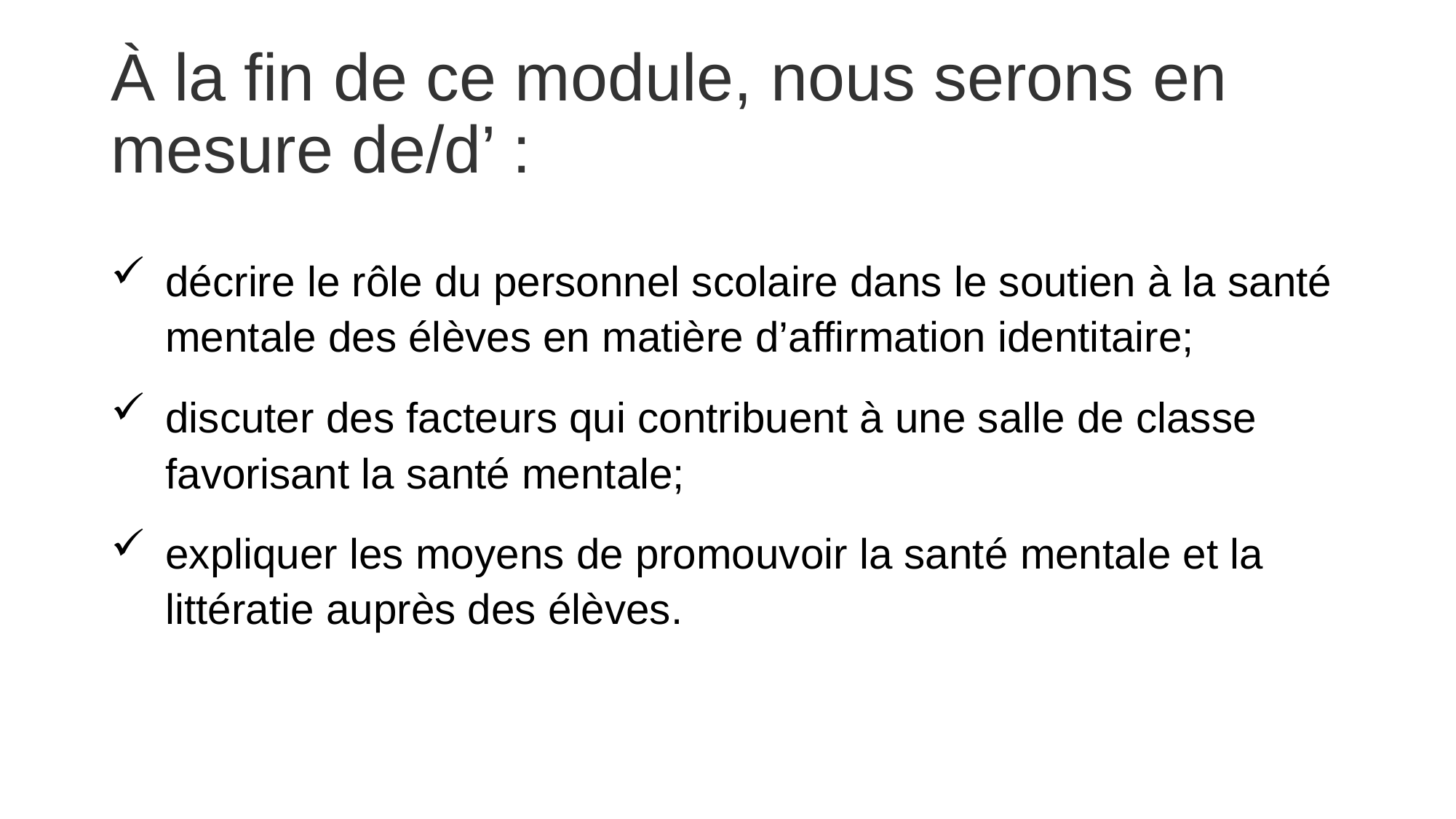

# À la fin de ce module, nous serons en mesure de/d’ :
décrire le rôle du personnel scolaire dans le soutien à la santé mentale des élèves en matière d’affirmation identitaire;
discuter des facteurs qui contribuent à une salle de classe favorisant la santé mentale;
expliquer les moyens de promouvoir la santé mentale et la littératie auprès des élèves.